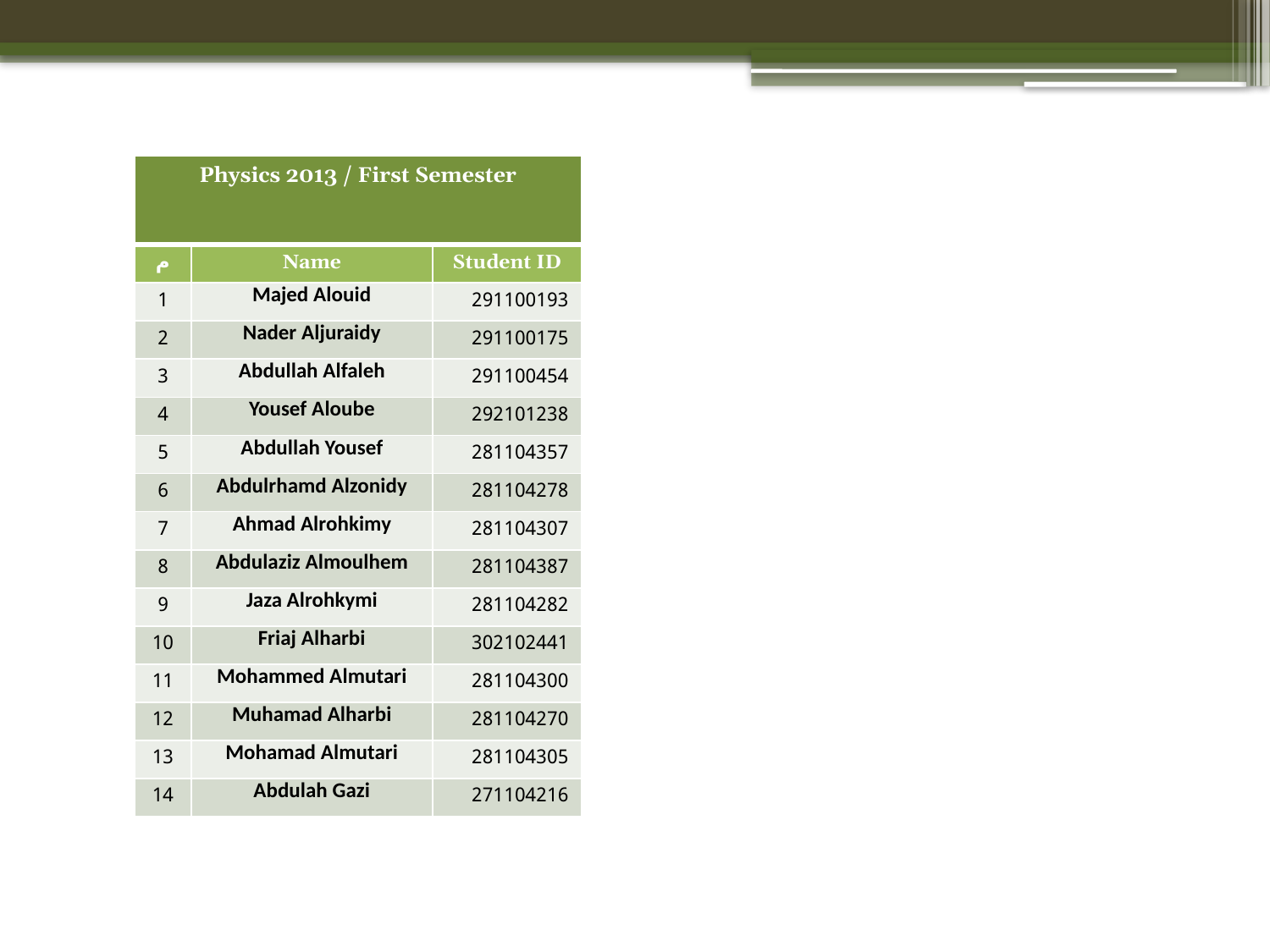

| Physics 2013 / First Semester |  |  |
| --- | --- | --- |
| م | Name | Student ID |
| 1 | Majed Alouid | 291100193 |
| 2 | Nader Aljuraidy | 291100175 |
| 3 | Abdullah Alfaleh | 291100454 |
| 4 | Yousef Aloube | 292101238 |
| 5 | Abdullah Yousef | 281104357 |
| 6 | Abdulrhamd Alzonidy | 281104278 |
| 7 | Ahmad Alrohkimy | 281104307 |
| 8 | Abdulaziz Almoulhem | 281104387 |
| 9 | Jaza Alrohkymi | 281104282 |
| 10 | Friaj Alharbi | 302102441 |
| 11 | Mohammed Almutari | 281104300 |
| 12 | Muhamad Alharbi | 281104270 |
| 13 | Mohamad Almutari | 281104305 |
| 14 | Abdulah Gazi | 271104216 |